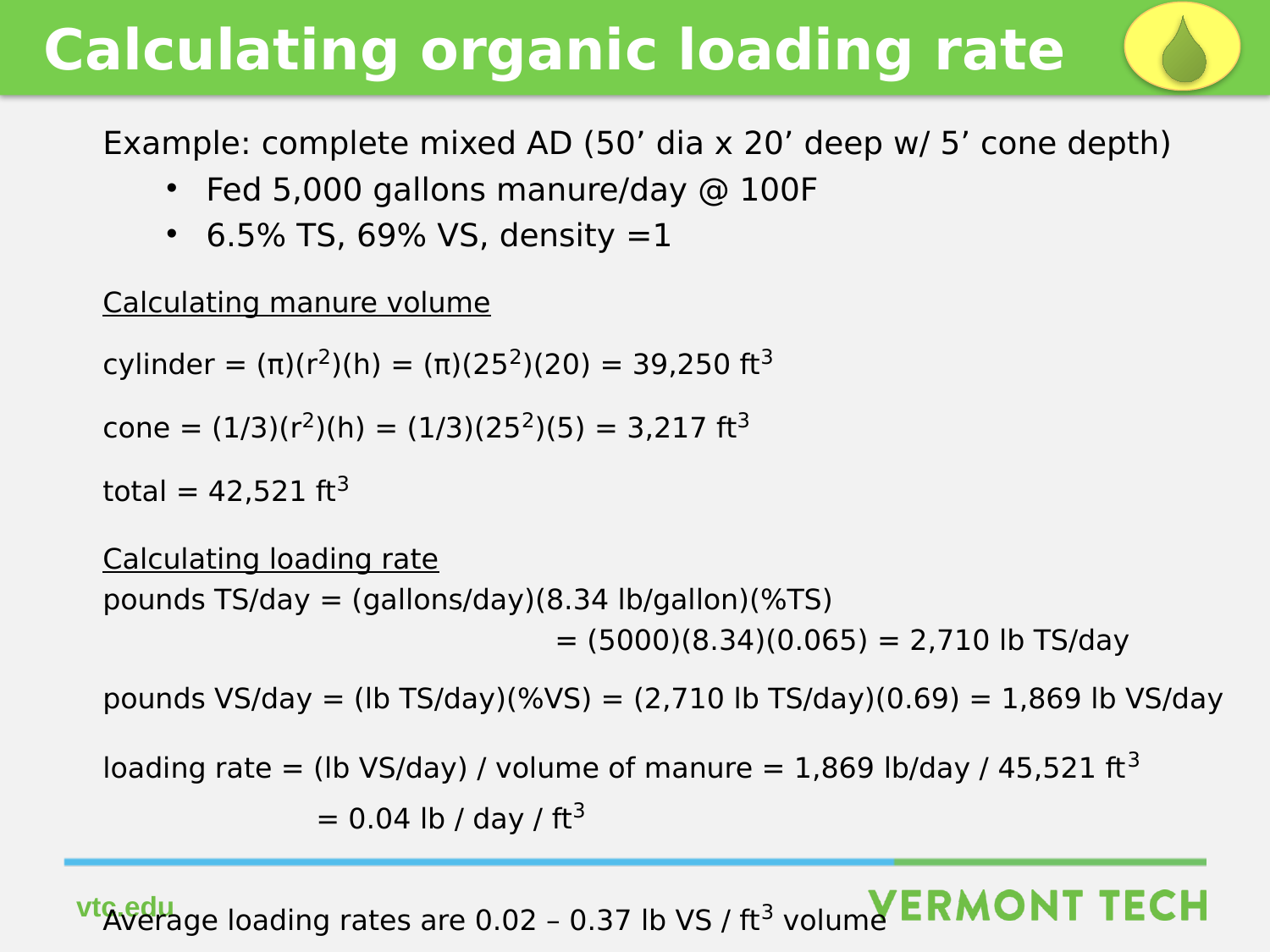

Calculating organic loading rate
Example: complete mixed AD (50’ dia x 20’ deep w/ 5’ cone depth)
Fed 5,000 gallons manure/day @ 100F
6.5% TS, 69% VS, density =1
Calculating manure volume
cylinder = (π)(r2)(h) = (π)(252)(20) = 39,250 ft3
cone = (1/3)(r2)(h) = (1/3)(252)(5) = 3,217 ft3
total = 42,521 ft3

Calculating loading rate
pounds TS/day = (gallons/day)(8.34 lb/gallon)(%TS)
			        = (5000)(8.34)(0.065) = 2,710 lb TS/day

pounds VS/day = (lb TS/day)(%VS) = (2,710 lb TS/day)(0.69) = 1,869 lb VS/day

loading rate = (lb VS/day) / volume of manure = 1,869 lb/day / 45,521 ft3
                        = 0.04 lb / day / ft3

Average loading rates are 0.02 – 0.37 lb VS / ft3 volume